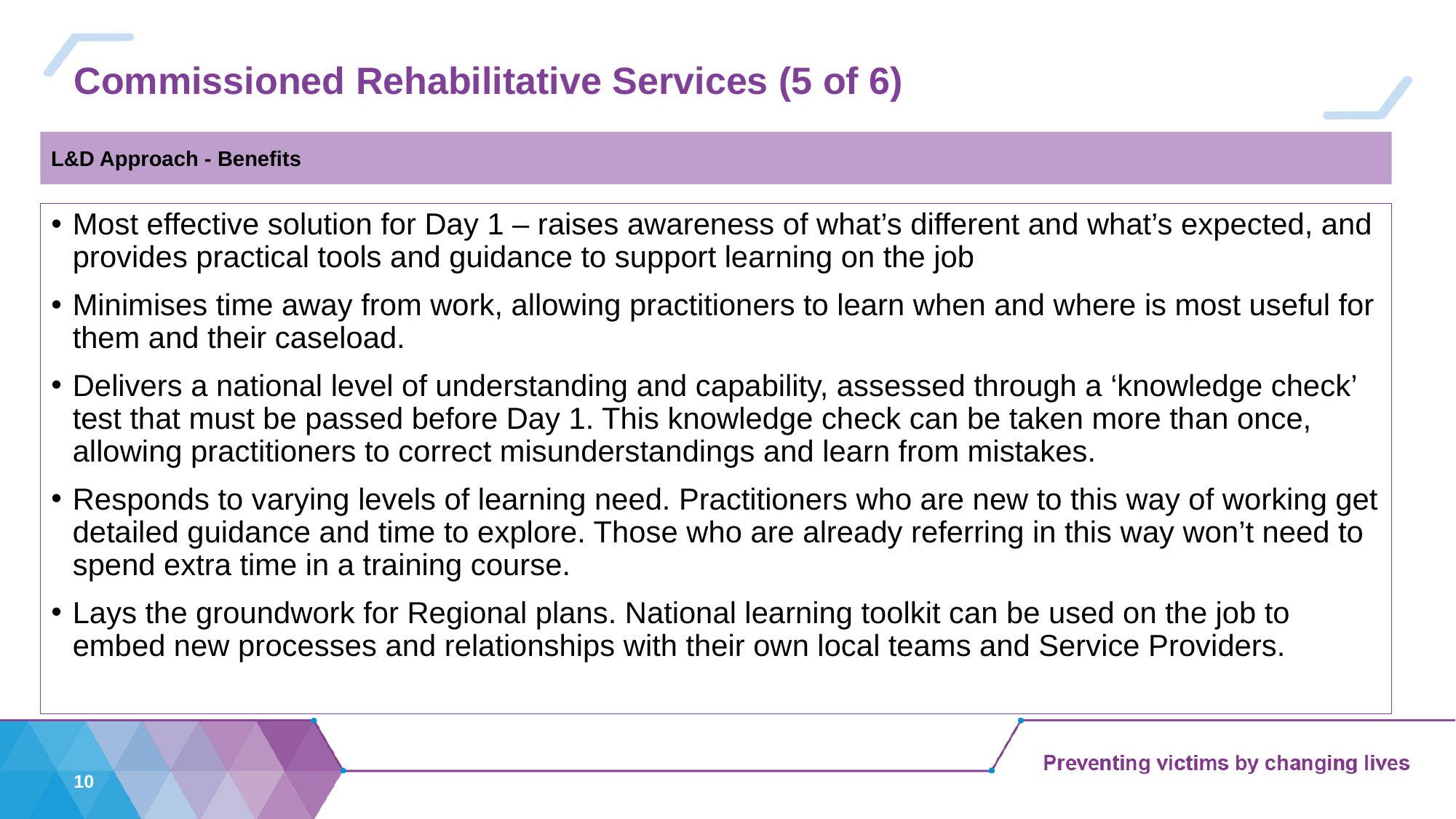

# Commissioned Rehabilitative Services (5 of 6)
L&D Approach - Benefits
Most effective solution for Day 1 – raises awareness of what’s different and what’s expected, and provides practical tools and guidance to support learning on the job
Minimises time away from work, allowing practitioners to learn when and where is most useful for them and their caseload.
Delivers a national level of understanding and capability, assessed through a ‘knowledge check’ test that must be passed before Day 1. This knowledge check can be taken more than once, allowing practitioners to correct misunderstandings and learn from mistakes.
Responds to varying levels of learning need. Practitioners who are new to this way of working get detailed guidance and time to explore. Those who are already referring in this way won’t need to spend extra time in a training course.
Lays the groundwork for Regional plans. National learning toolkit can be used on the job to embed new processes and relationships with their own local teams and Service Providers.
10